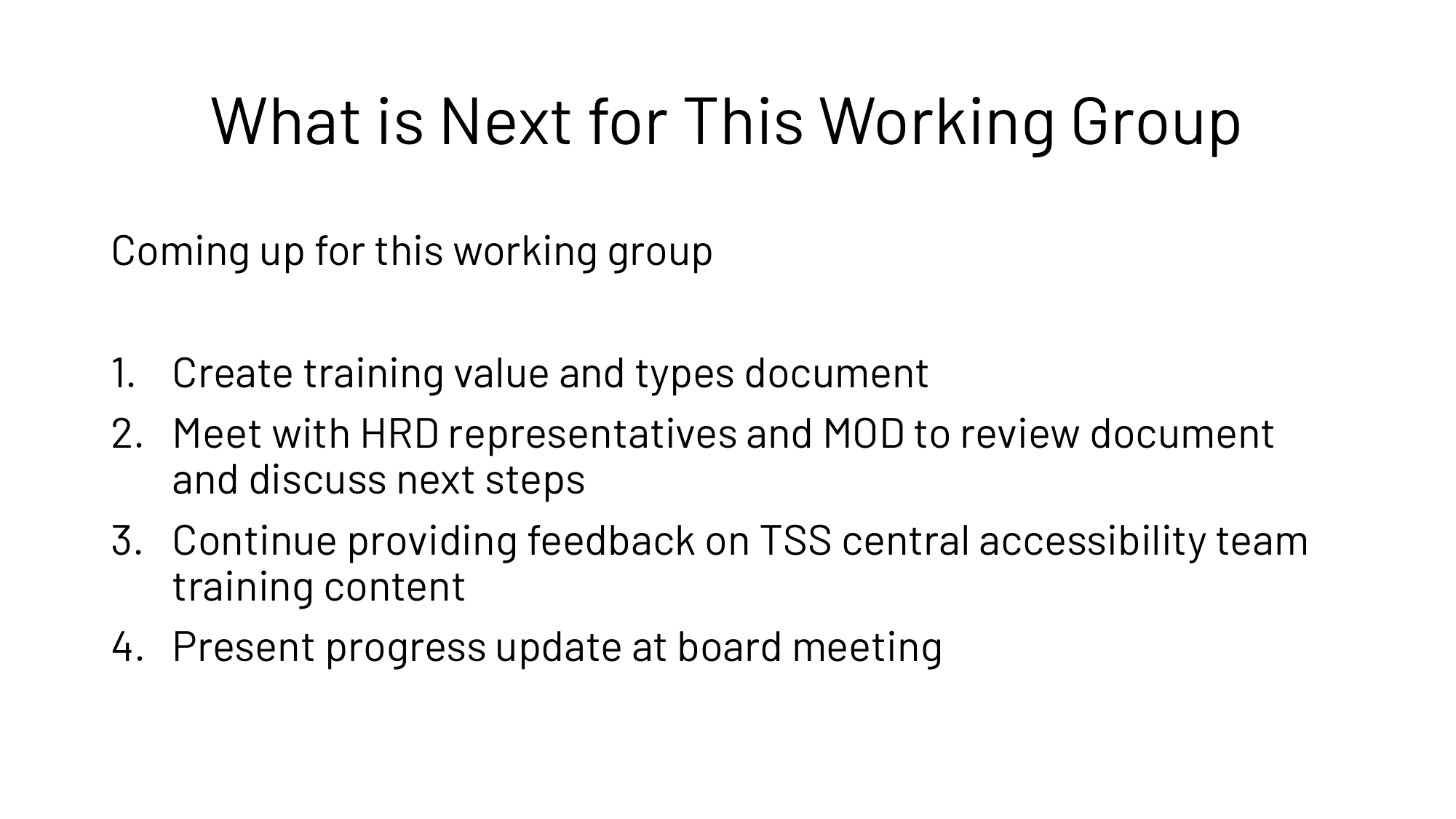

# What is Next for This Working Group
Coming up for this working group

Create training value and types document
Meet with HRD representatives and MOD to review document and discuss next steps
Continue providing feedback on TSS central accessibility team training content
Present progress update at board meeting